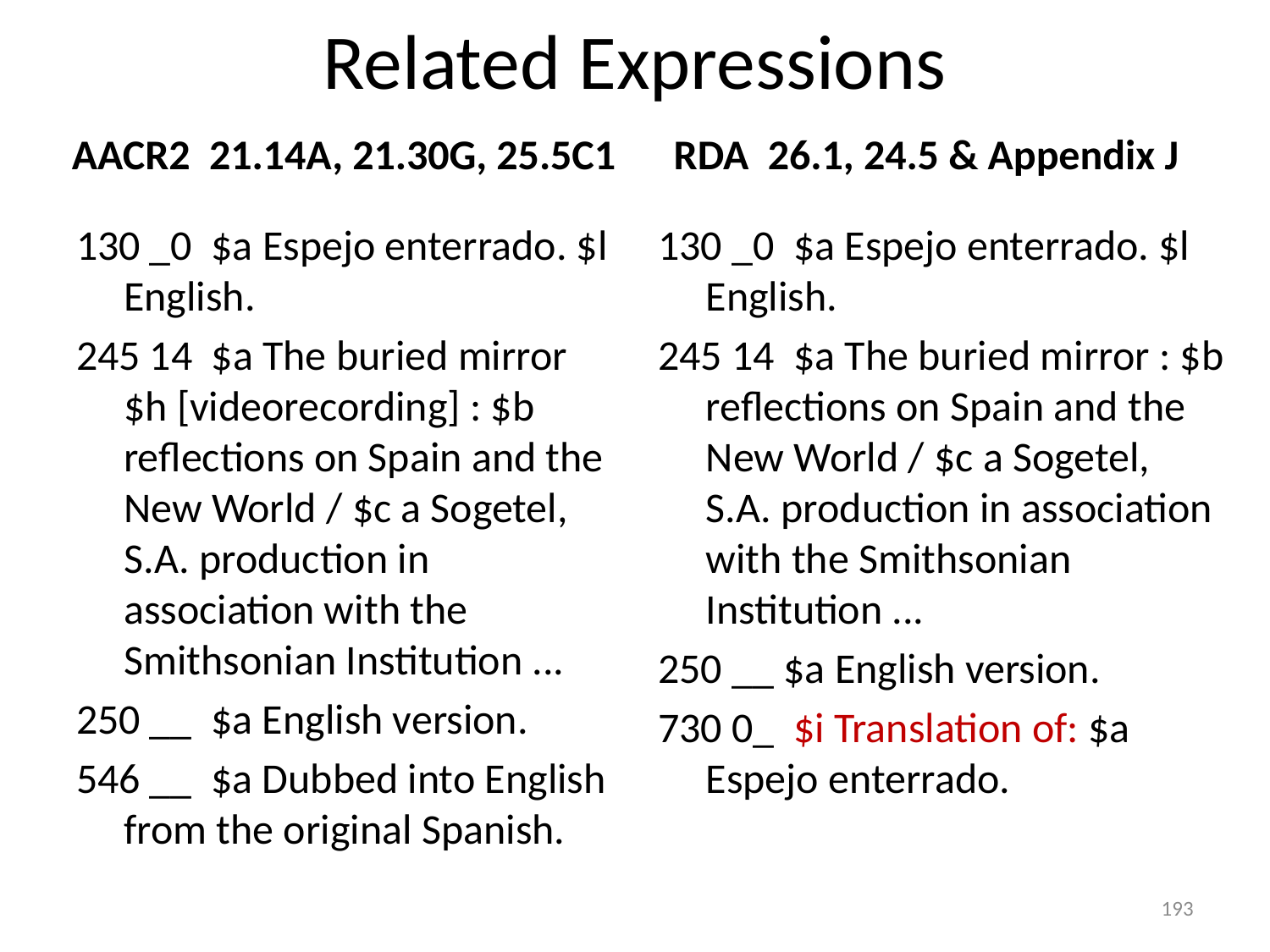

# Related Expressions
AACR2  21.14A, 21.30G, 25.5C1
RDA  26.1, 24.5 & Appendix J
130 _0  $a Espejo enterrado. $l English.
245 14  $a The buried mirror $h [videorecording] : $b reflections on Spain and the New World / $c a Sogetel, S.A. production in association with the Smithsonian Institution ...
250 __  $a English version.
546 __  $a Dubbed into English from the original Spanish.
130 _0  $a Espejo enterrado. $l English.
245 14  $a The buried mirror : $b reflections on Spain and the New World / $c a Sogetel, S.A. production in association with the Smithsonian Institution ...
250 __ $a English version.
730 0_  $i Translation of: $a Espejo enterrado.

193